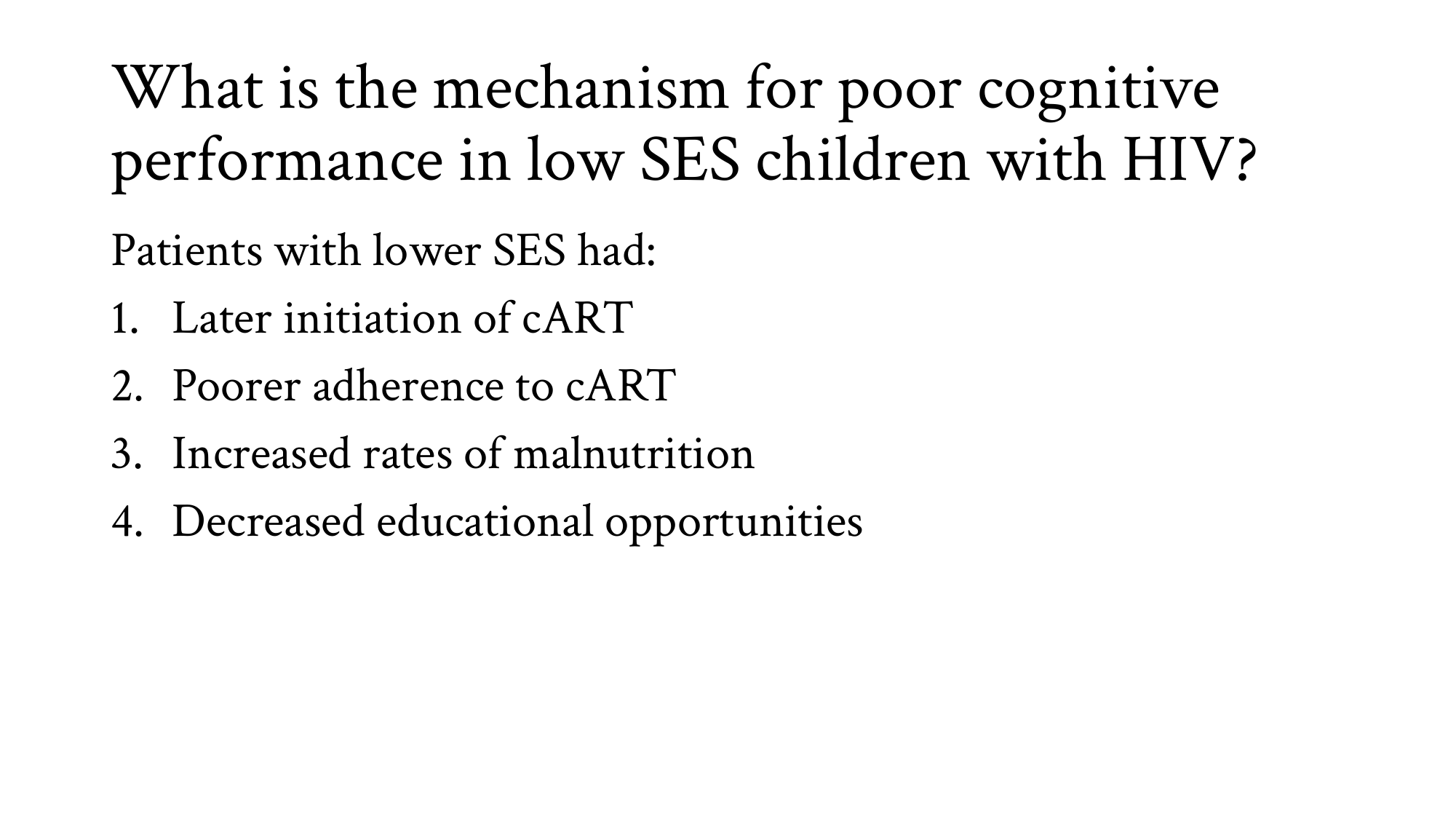

# What is the mechanism for poor cognitive performance in low SES children with HIV?
Patients with lower SES had:
Later initiation of cART
Poorer adherence to cART
Increased rates of malnutrition
Decreased educational opportunities